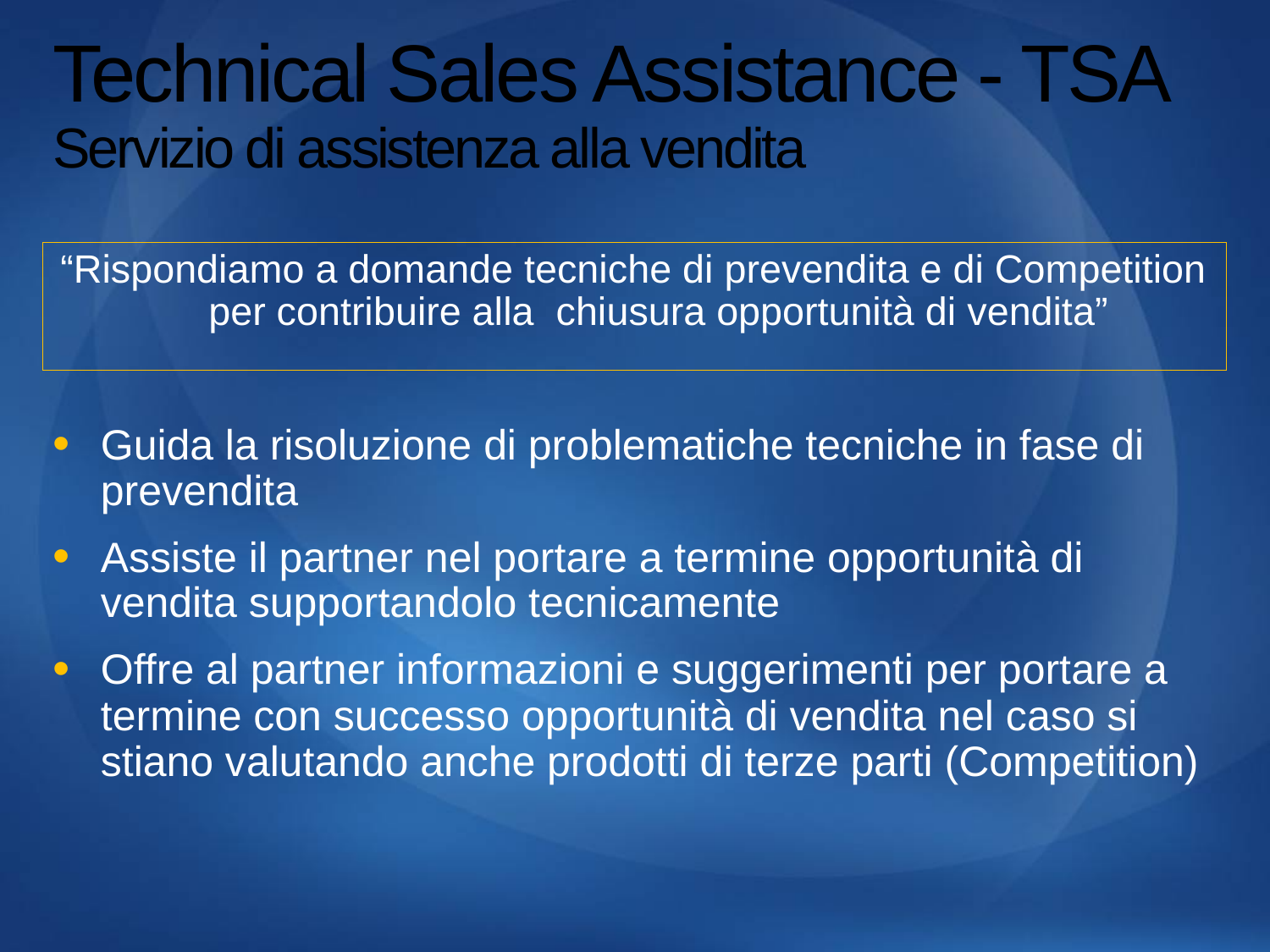

# Technical Sales Assistance - TSA Servizio di assistenza alla vendita
“Rispondiamo a domande tecniche di prevendita e di Competition per contribuire alla  chiusura opportunità di vendita”
Guida la risoluzione di problematiche tecniche in fase di prevendita
Assiste il partner nel portare a termine opportunità di vendita supportandolo tecnicamente
Offre al partner informazioni e suggerimenti per portare a termine con successo opportunità di vendita nel caso si stiano valutando anche prodotti di terze parti (Competition)